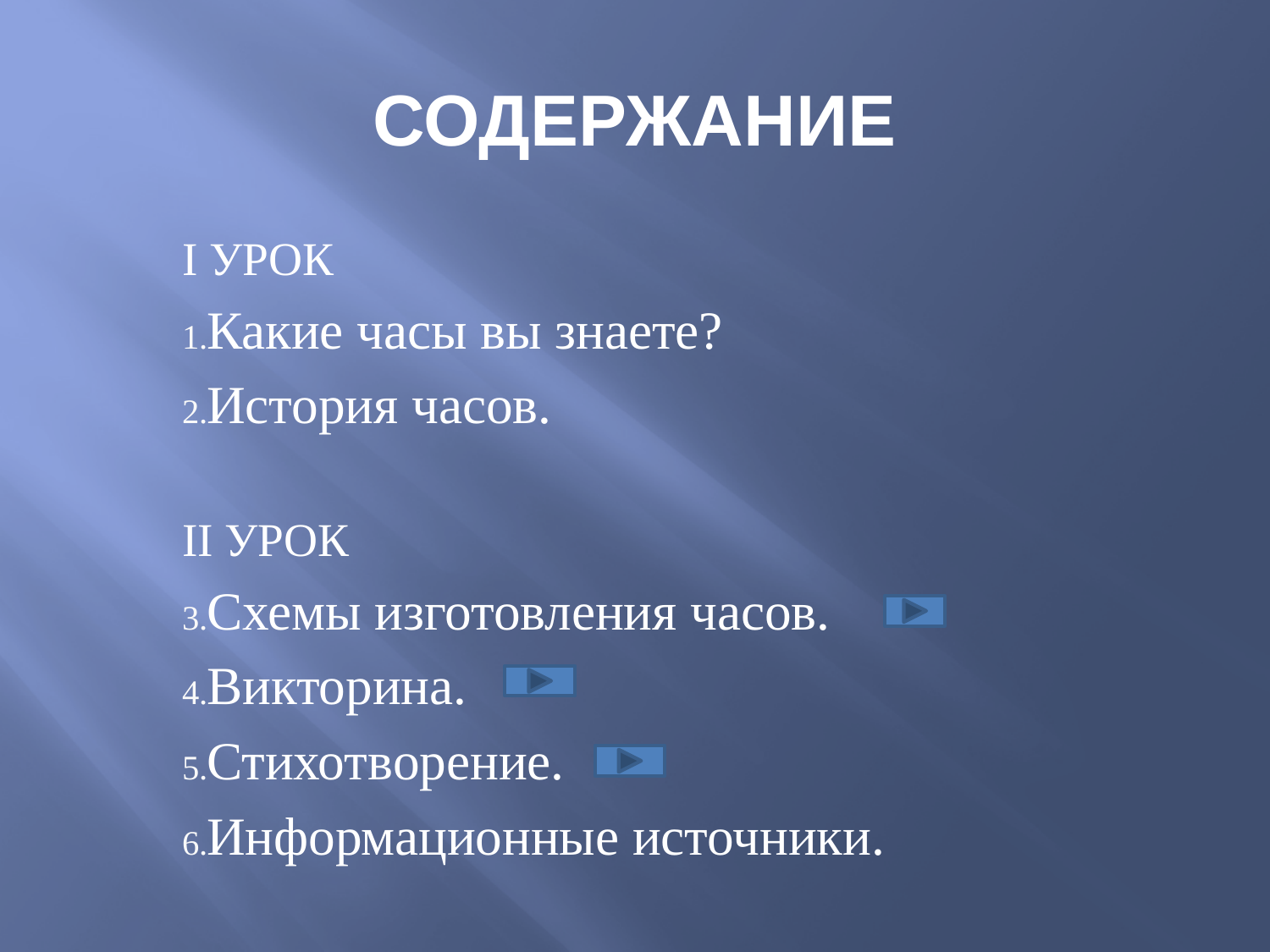

# СОДЕРЖАНИЕ
I УРОК
Какие часы вы знаете?
История часов.

II УРОК
Схемы изготовления часов.
Викторина.
Стихотворение.
Информационные источники.